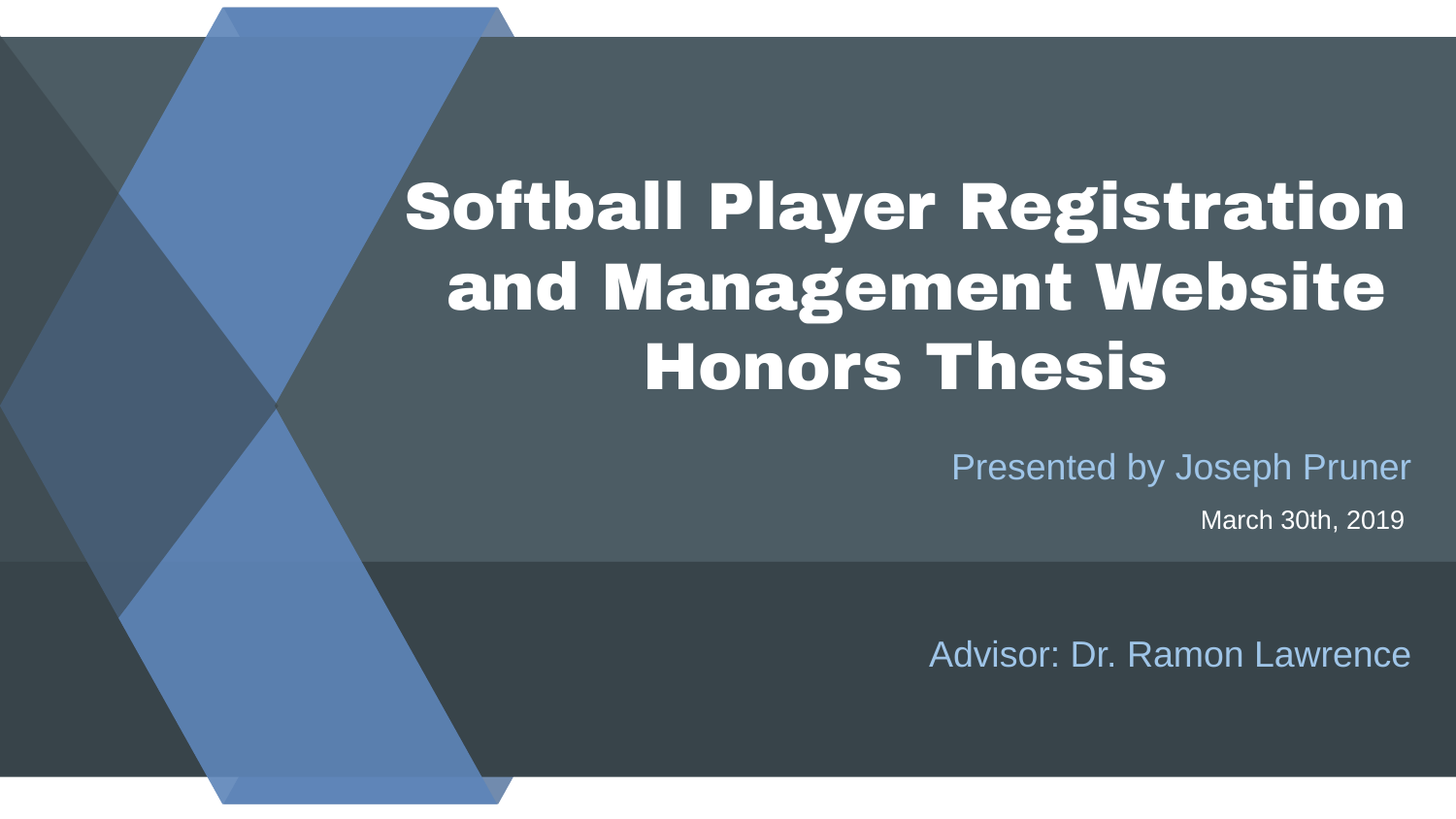

# Softball Player Registration
and Management Website
Honors Thesis
Presented by Joseph Pruner
March 30th, 2019
Advisor: Dr. Ramon Lawrence